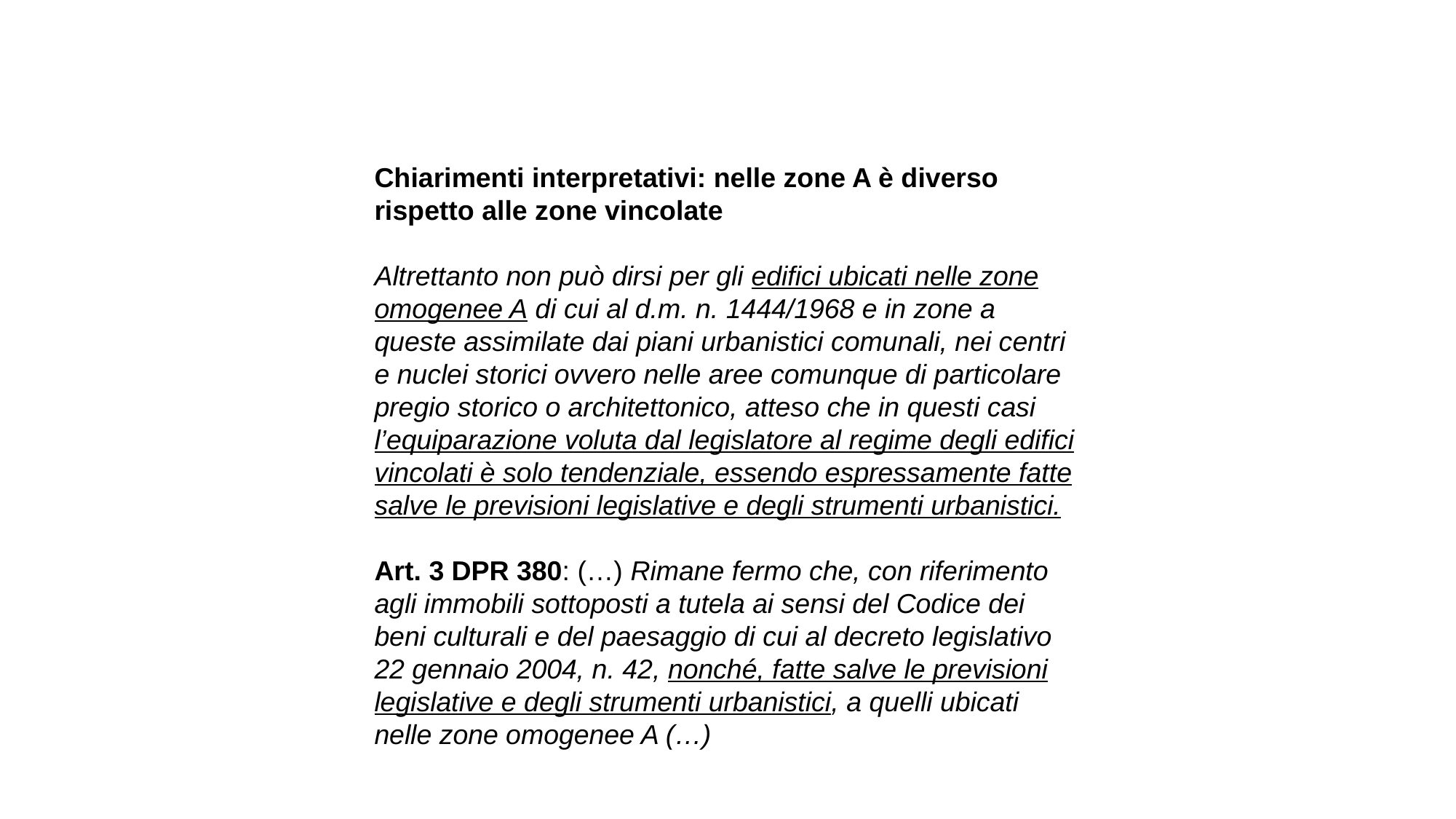

Chiarimenti interpretativi: nelle zone A è diverso rispetto alle zone vincolate

Altrettanto non può dirsi per gli edifici ubicati nelle zone omogenee A di cui al d.m. n. 1444/1968 e in zone a queste assimilate dai piani urbanistici comunali, nei centri e nuclei storici ovvero nelle aree comunque di particolare pregio storico o architettonico, atteso che in questi casi l’equiparazione voluta dal legislatore al regime degli edifici vincolati è solo tendenziale, essendo espressamente fatte salve le previsioni legislative e degli strumenti urbanistici.

Art. 3 DPR 380: (…) Rimane fermo che, con riferimento agli immobili sottoposti a tutela ai sensi del Codice dei beni culturali e del paesaggio di cui al decreto legislativo 22 gennaio 2004, n. 42, nonché, fatte salve le previsioni legislative e degli strumenti urbanistici, a quelli ubicati nelle zone omogenee A (…)